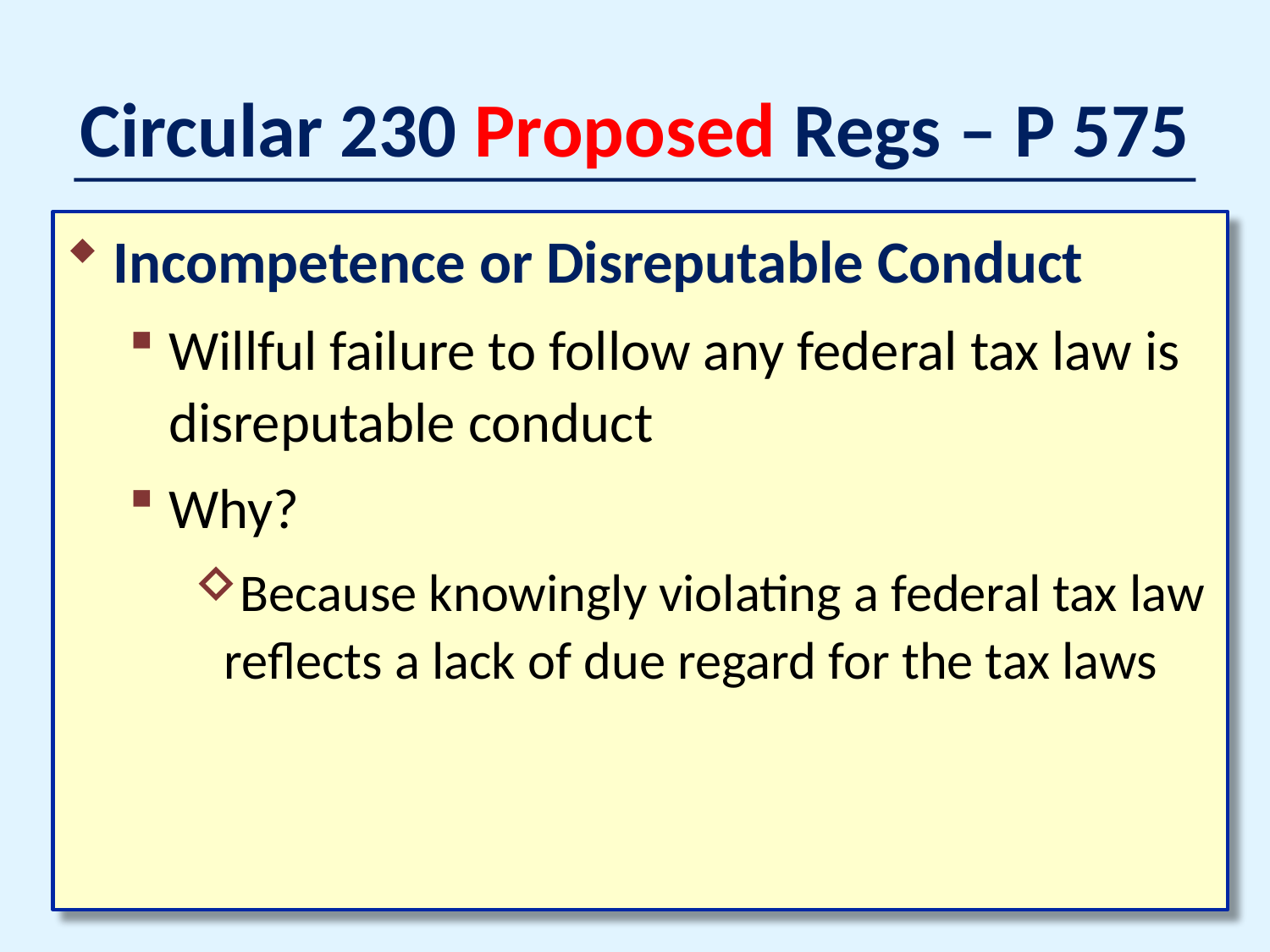

# Circular 230 Proposed Regs – P 575
Incompetence or Disreputable Conduct
Willful failure to follow any federal tax law is disreputable conduct
Why?
Because knowingly violating a federal tax law reflects a lack of due regard for the tax laws